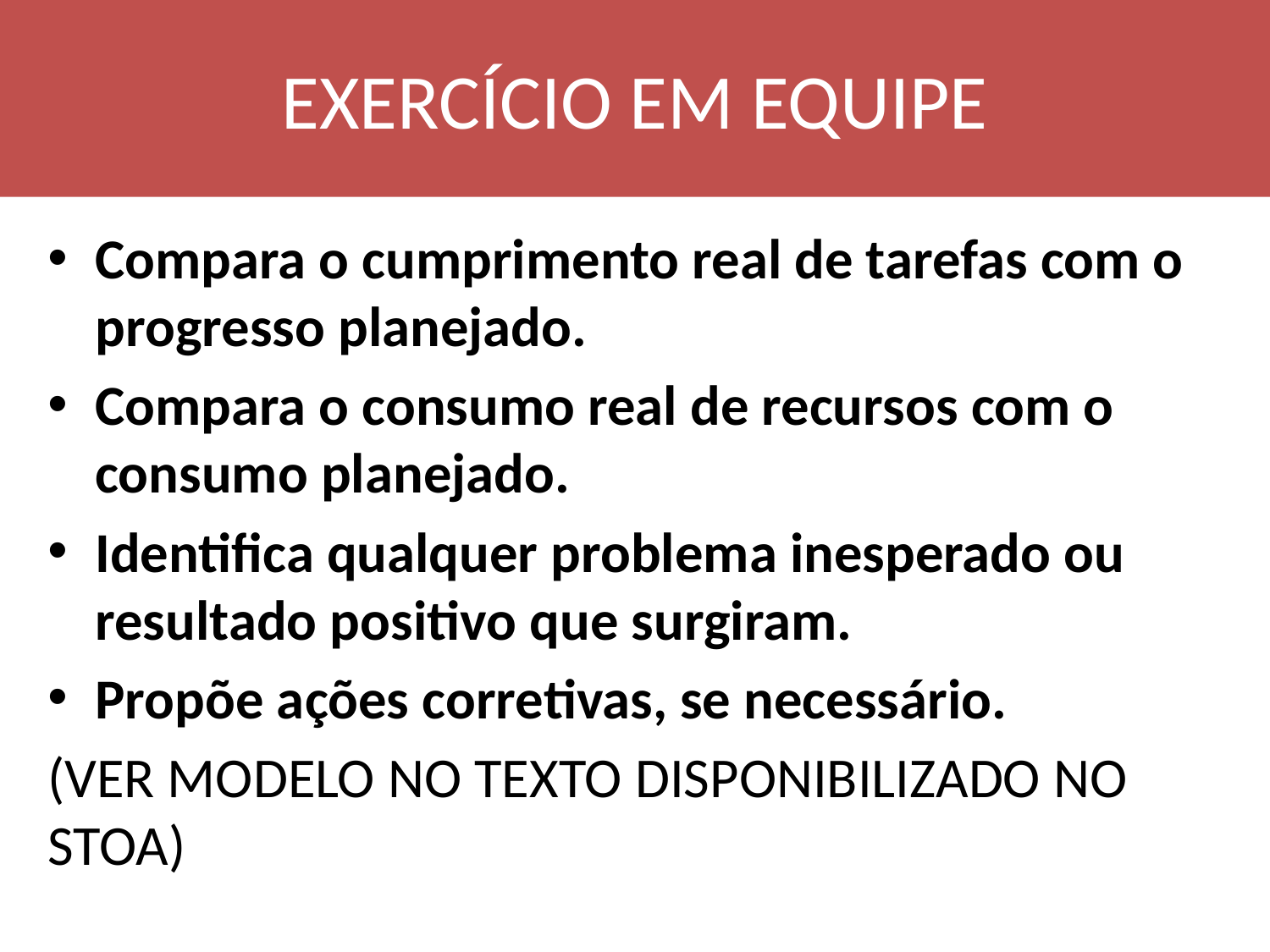

# EXERCÍCIO EM EQUIPE
Compara o cumprimento real de tarefas com o progresso planejado.
Compara o consumo real de recursos com o consumo planejado.
Identifica qualquer problema inesperado ou resultado positivo que surgiram.
Propõe ações corretivas, se necessário.
(VER MODELO NO TEXTO DISPONIBILIZADO NO STOA)